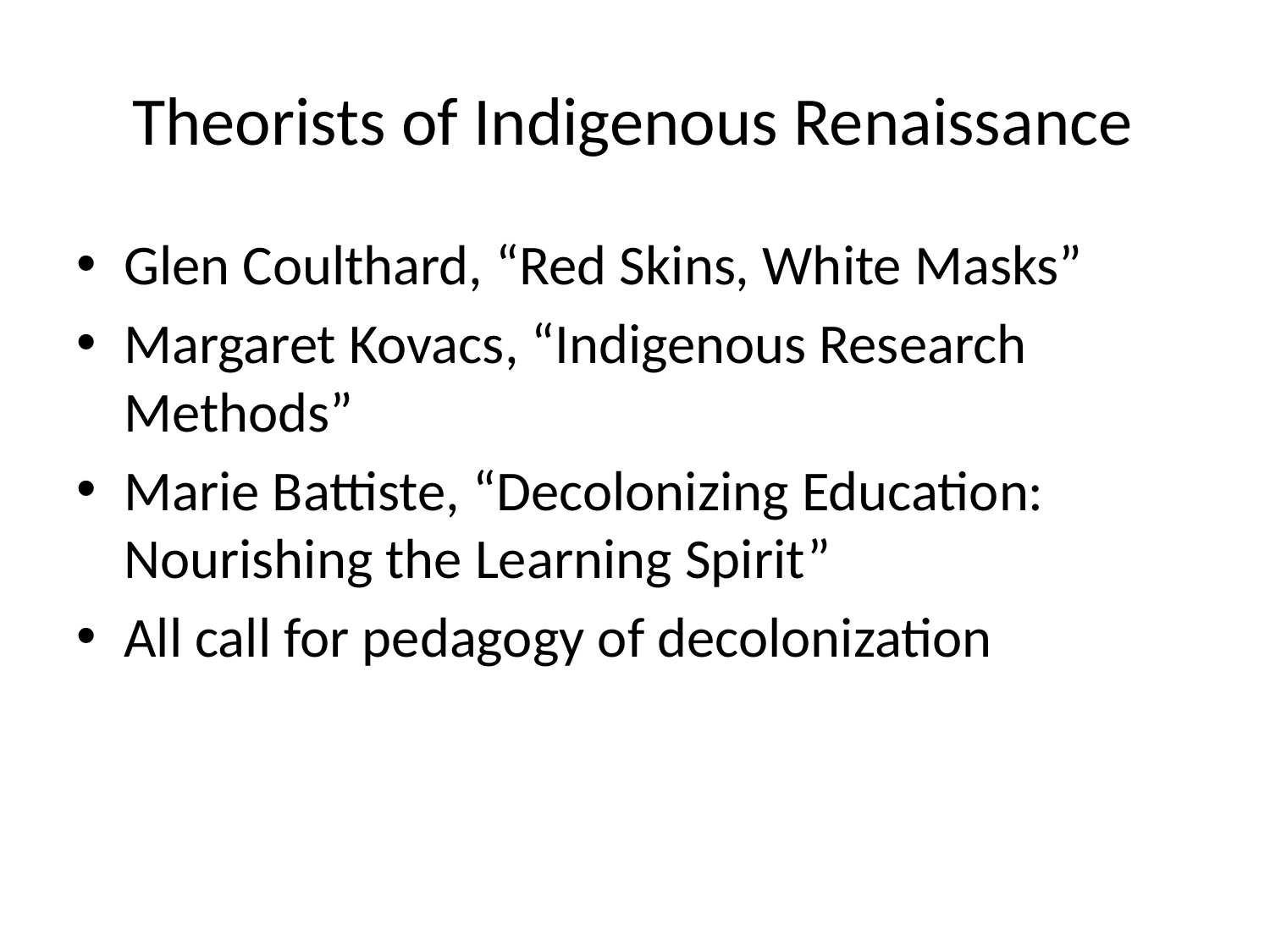

# Theorists of Indigenous Renaissance
Glen Coulthard, “Red Skins, White Masks”
Margaret Kovacs, “Indigenous Research Methods”
Marie Battiste, “Decolonizing Education: Nourishing the Learning Spirit”
All call for pedagogy of decolonization